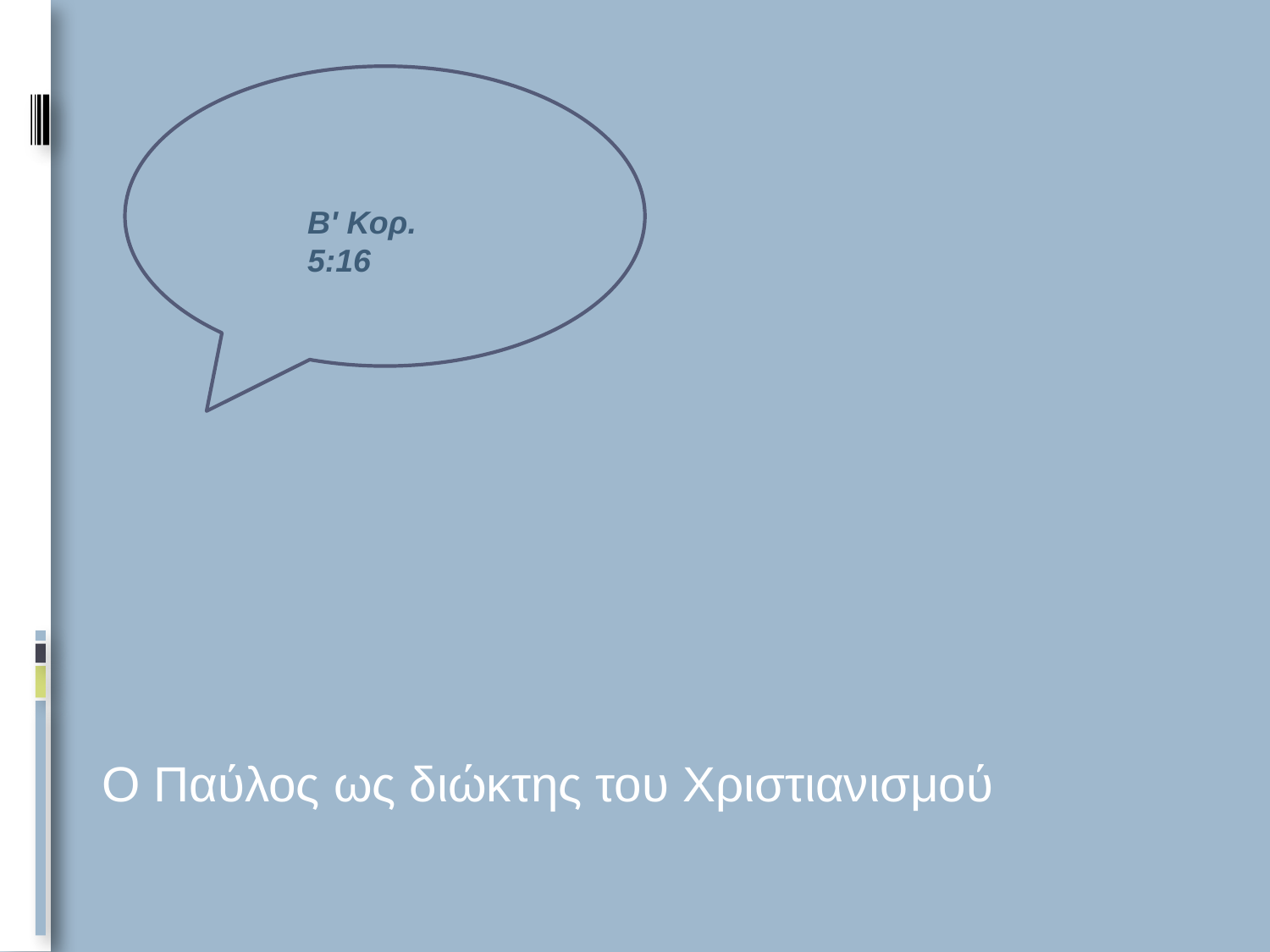

Β' Κορ. 5:16
Ο Παύλος ως διώκτης του Χριστιανισμού